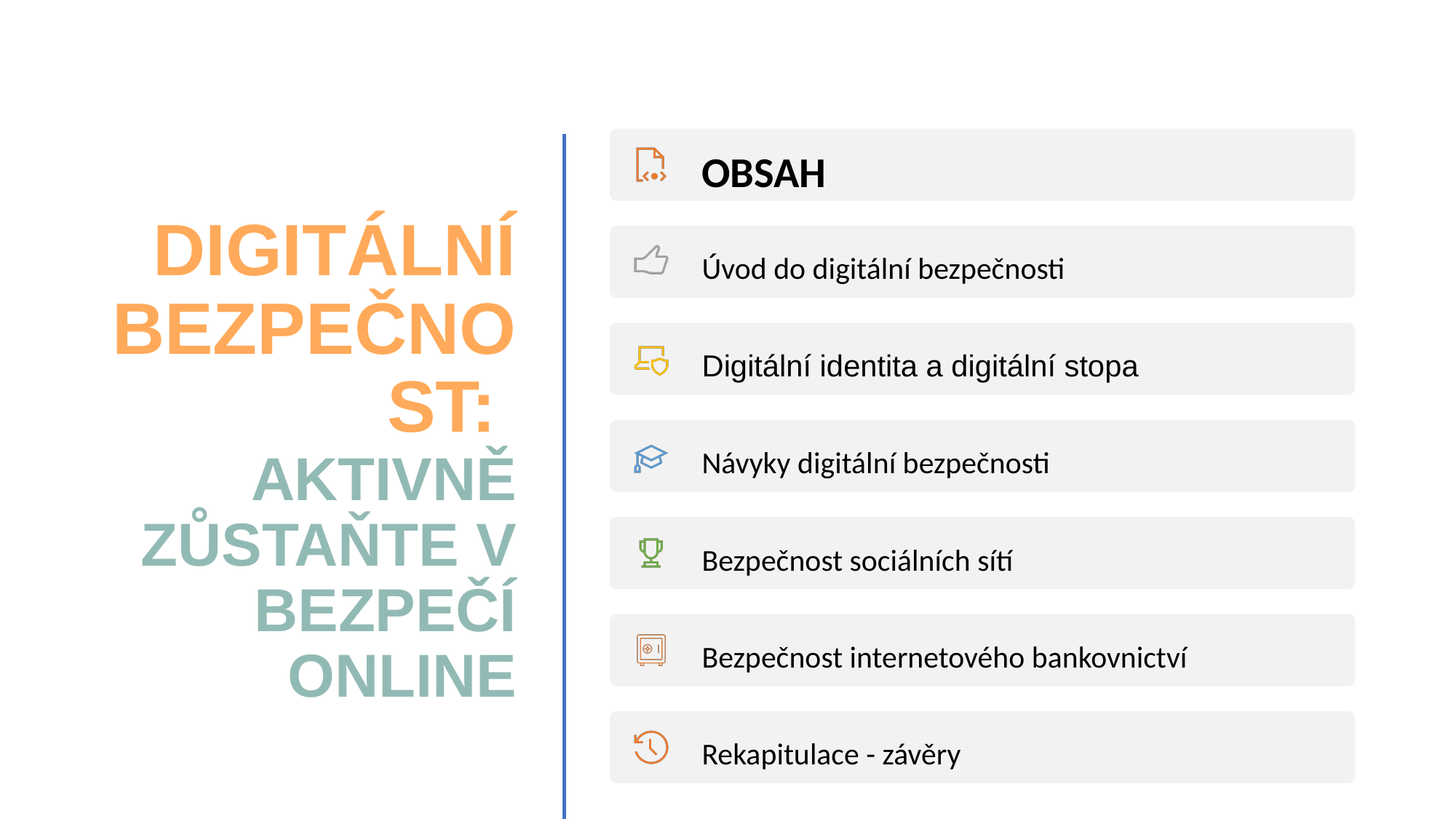

# DIGITÁLNÍ BEZPEČNOST: AKTIVNĚ ZŮSTAŇTE V BEZPEČÍ ONLINE

OBSAH

Úvod do digitální bezpečnosti

Digitální identita a digitální stopa

Návyky digitální bezpečnosti

Bezpečnost sociálních sítí

Bezpečnost internetového bankovnictví

Rekapitulace - závěry